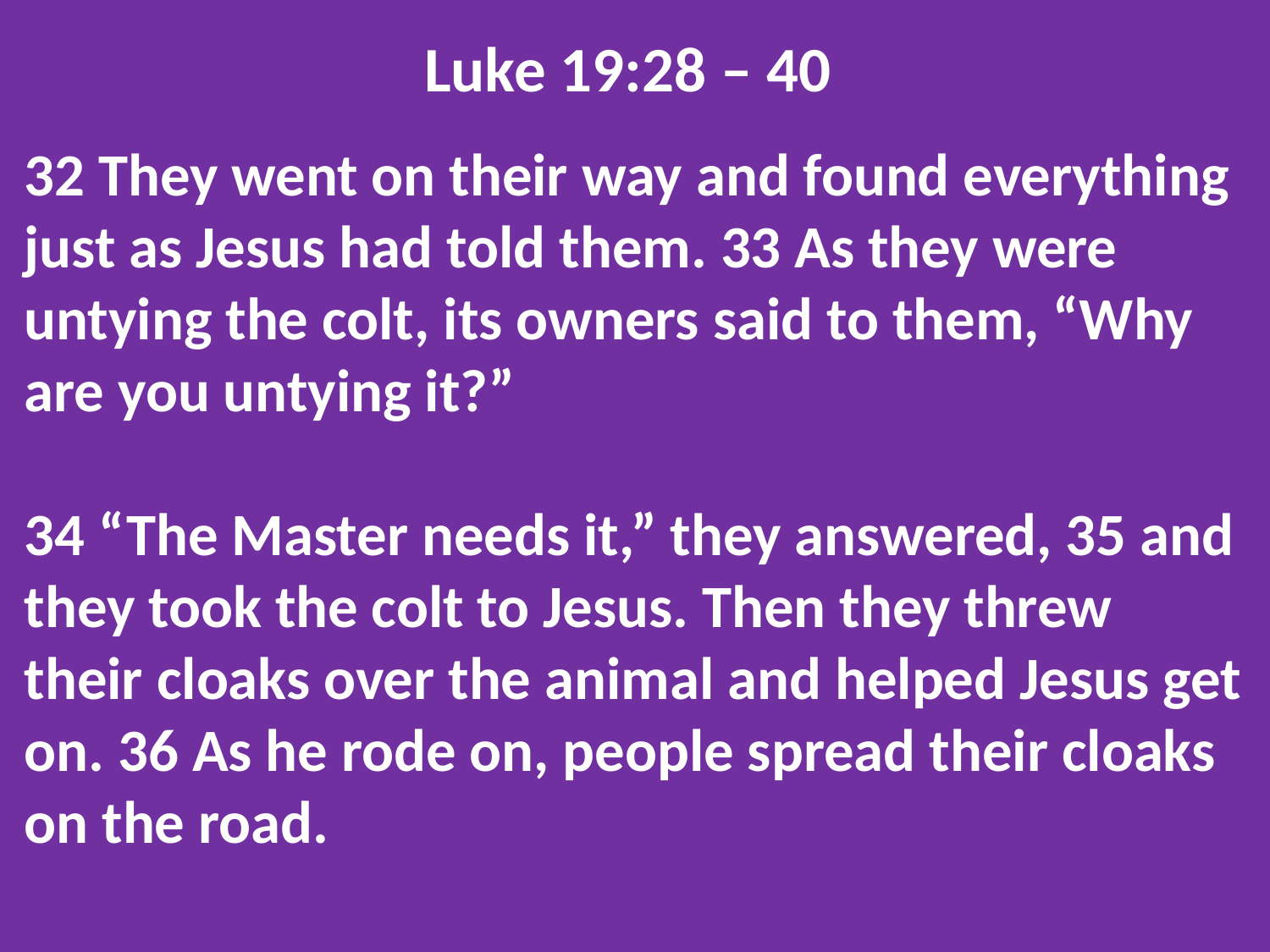

Luke 19:28 – 40

32 They went on their way and found everything just as Jesus had told them. 33 As they were untying the colt, its owners said to them, “Why are you untying it?”

34 “The Master needs it,” they answered, 35 and they took the colt to Jesus. Then they threw their cloaks over the animal and helped Jesus get on. 36 As he rode on, people spread their cloaks on the road.